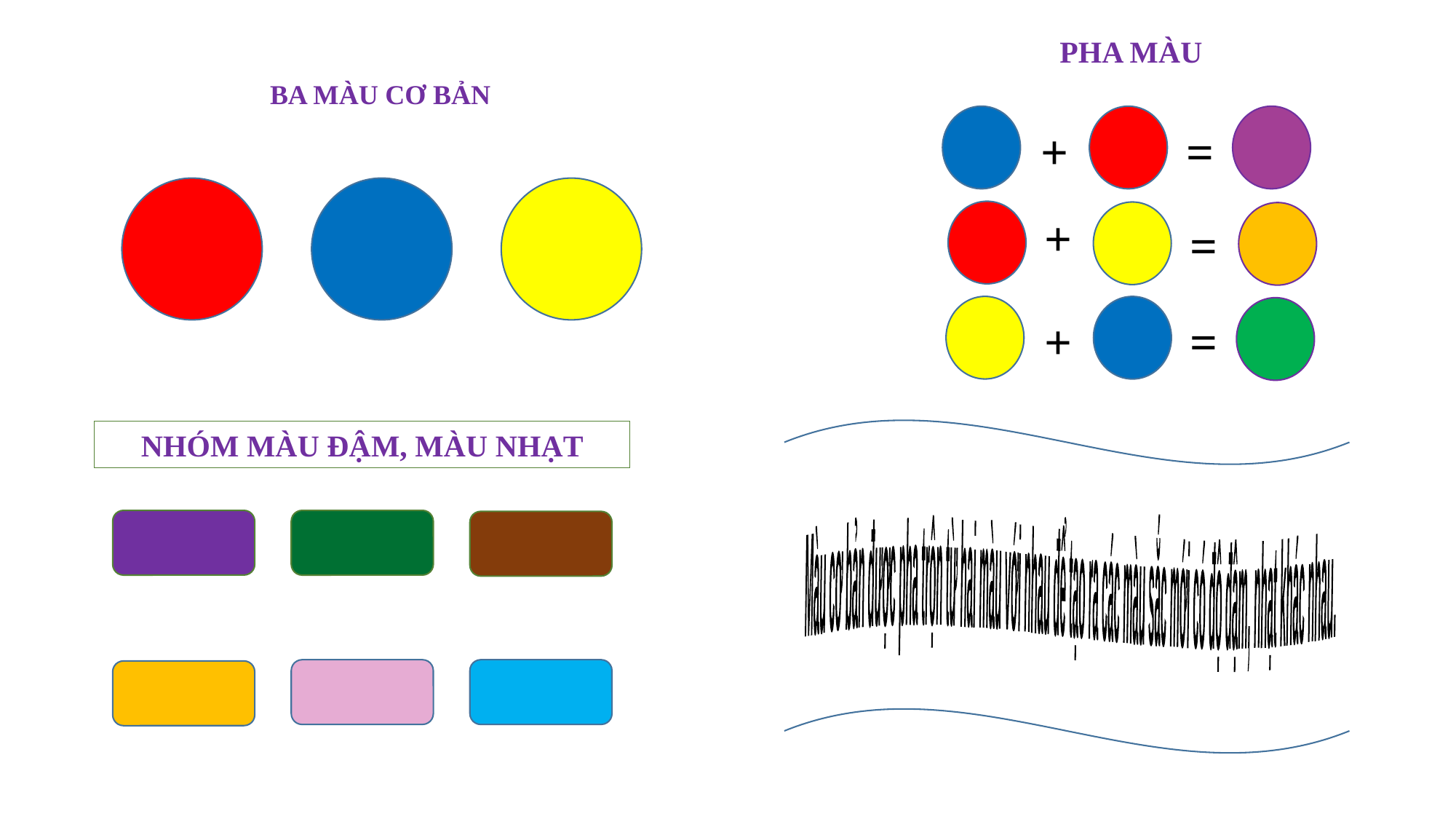

PHA MÀU
BA MÀU CƠ BẢN

=
+

+

=

=
+

NHÓM MÀU ĐẬM, MÀU NHẠT

Màu cơ bản được pha trộn từ hai màu với nhau để tạo ra các màu sắc mới có độ đậm, nhạt khác nhau.